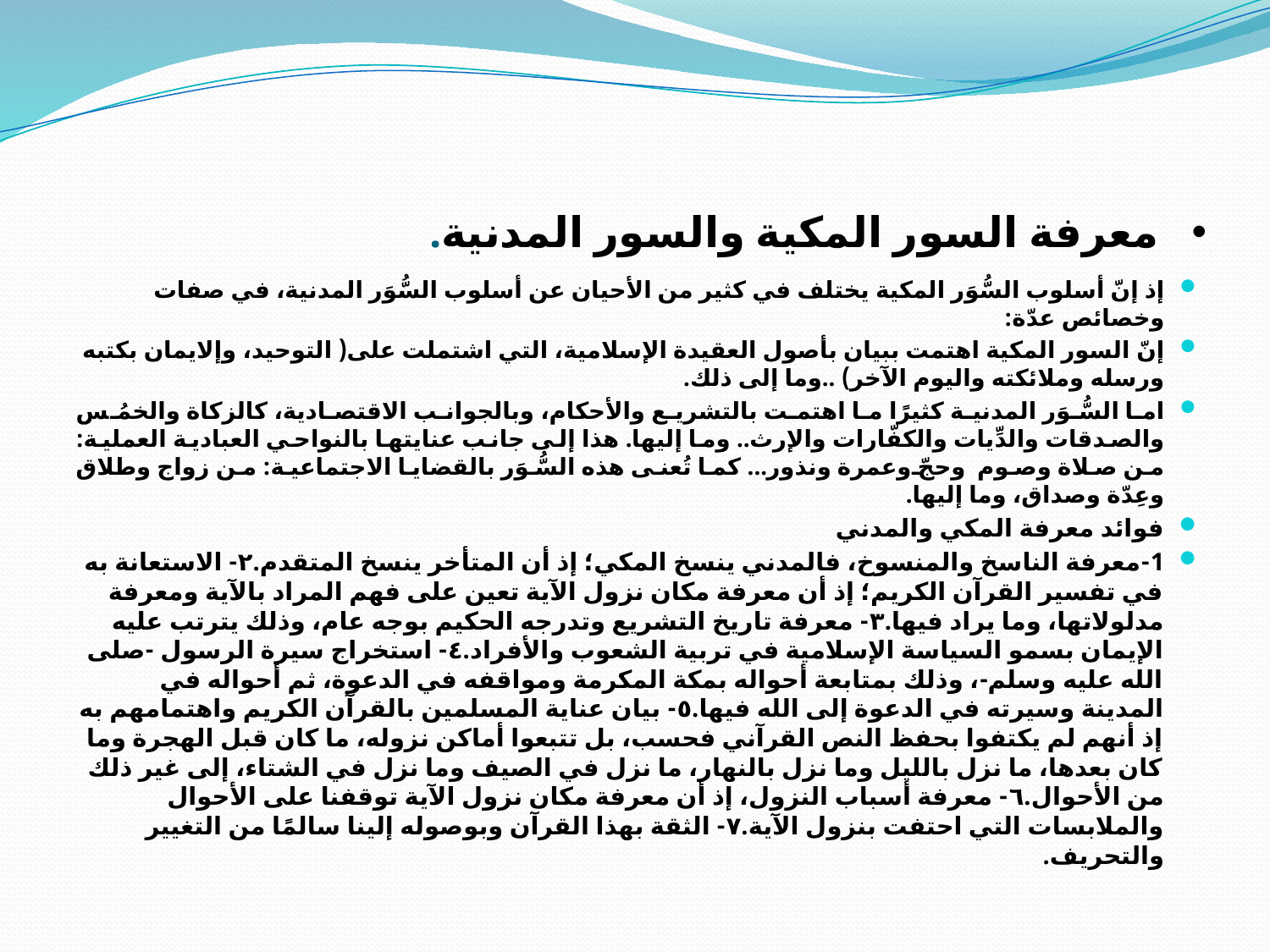

# معرفة السور المكية والسور المدنية.
إذ إنّ أسلوب السُّوَر المكية يختلف في كثير من الأحيان عن أسلوب السُّوَر المدنية، في صفات وخصائص عدّة:
إنّ السور المكية اهتمت ببيان بأصول العقيدة الإسلامية، التي اشتملت على( التوحيد، وإلايمان بكتبه ورسله وملائكته واليوم الآخر) ..وما إلى ذلك.
اما السُّوَر المدنية كثيرًا ما اهتمت بالتشريع والأحكام، وبالجوانب الاقتصادية، كالزكاة والخمُس والصدقات والدِّيات والكفّارات والإرث.. وما إليها. هذا إلى جانب عنايتها بالنواحي العبادية العملية: من صلاة وصوم وحجّ وعمرة ونذور... كما تُعنى هذه السُّوَر بالقضايا الاجتماعية: من زواج وطلاق وعِدّة وصداق، وما إليها.
فوائد معرفة المكي والمدني
1-معرفة الناسخ والمنسوخ، فالمدني ينسخ المكي؛ إذ أن المتأخر ينسخ المتقدم.٢- الاستعانة به في تفسير القرآن الكريم؛ إذ أن معرفة مكان نزول الآية تعين على فهم المراد بالآية ومعرفة مدلولاتها، وما يراد فيها.٣- معرفة تاريخ التشريع وتدرجه الحكيم بوجه عام، وذلك يترتب عليه الإيمان بسمو السياسة الإسلامية في تربية الشعوب والأفراد.٤- استخراج سيرة الرسول -صلى الله عليه وسلم-، وذلك بمتابعة أحواله بمكة المكرمة ومواقفه في الدعوة، ثم أحواله في المدينة وسيرته في الدعوة إلى الله فيها.٥- بيان عناية المسلمين بالقرآن الكريم واهتمامهم به إذ أنهم لم يكتفوا بحفظ النص القرآني فحسب، بل تتبعوا أماكن نزوله، ما كان قبل الهجرة وما كان بعدها، ما نزل بالليل وما نزل بالنهار، ما نزل في الصيف وما نزل في الشتاء، إلى غير ذلك من الأحوال.٦- معرفة أسباب النزول، إذ أن معرفة مكان نزول الآية توقفنا على الأحوال والملابسات التي احتفت بنزول الآية.٧- الثقة بهذا القرآن وبوصوله إلينا سالمًا من التغيير والتحريف.